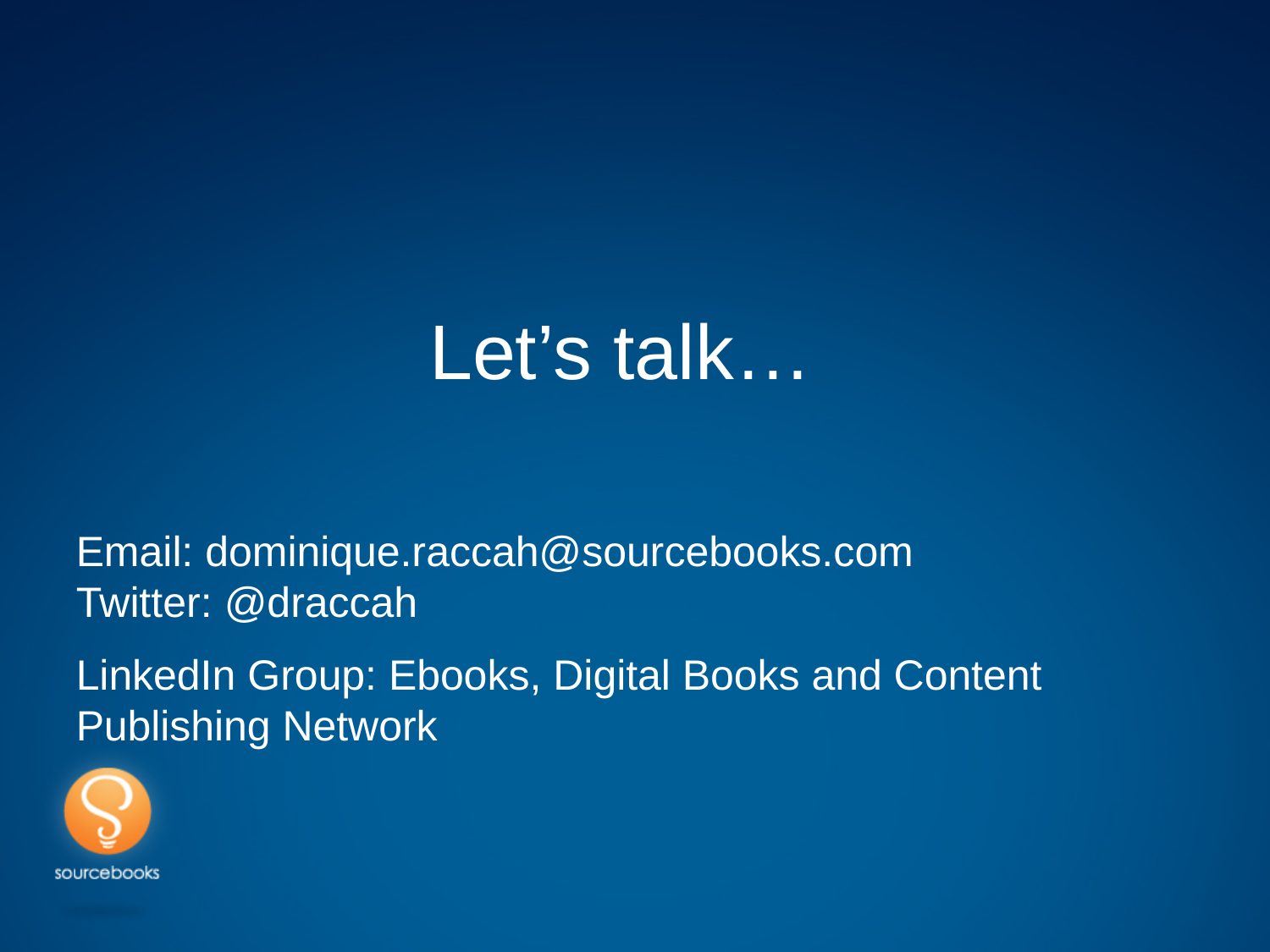

Let’s talk…
Email: dominique.raccah@sourcebooks.com
Twitter: @draccah
LinkedIn Group: Ebooks, Digital Books and Content Publishing Network